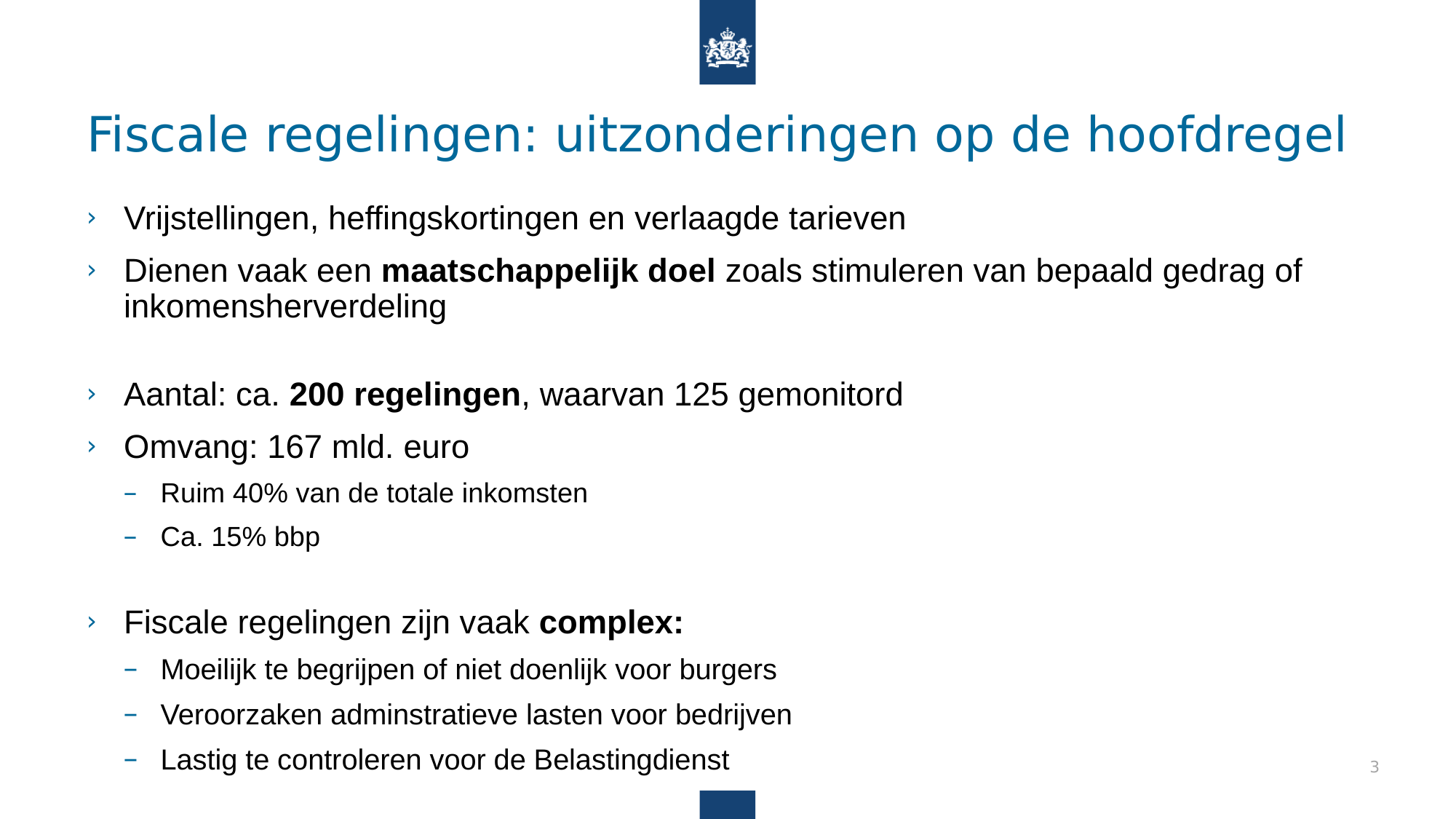

# Fiscale regelingen: uitzonderingen op de hoofdregel
Vrijstellingen, heffingskortingen en verlaagde tarieven
Dienen vaak een maatschappelijk doel zoals stimuleren van bepaald gedrag of inkomensherverdeling

Aantal: ca. 200 regelingen, waarvan 125 gemonitord
Omvang: 167 mld. euro
Ruim 40% van de totale inkomsten
Ca. 15% bbp

Fiscale regelingen zijn vaak complex:
Moeilijk te begrijpen of niet doenlijk voor burgers
Veroorzaken adminstratieve lasten voor bedrijven
Lastig te controleren voor de Belastingdienst

3